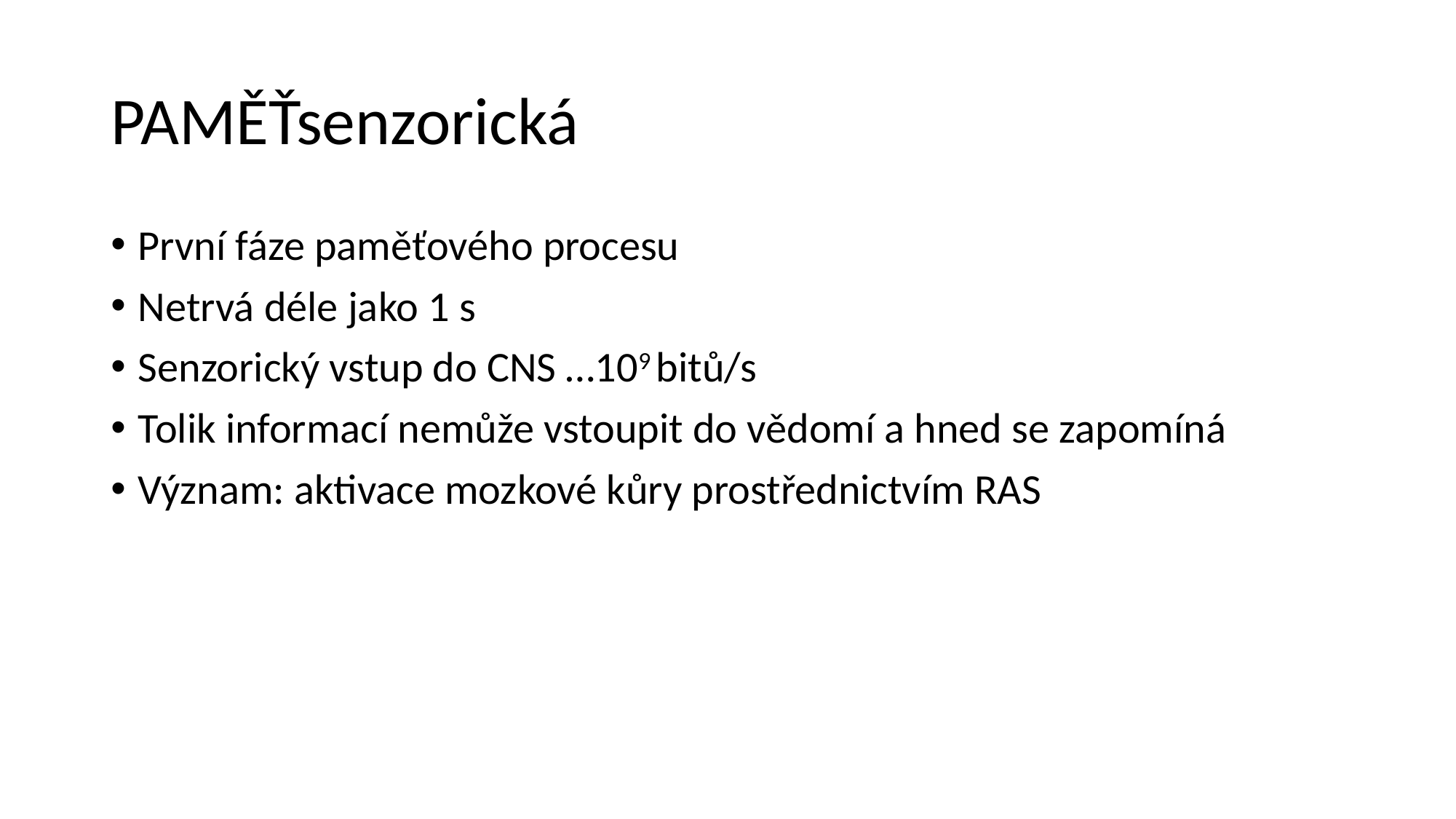

# PAMĚŤsenzorická
První fáze paměťového procesu
Netrvá déle jako 1 s
Senzorický vstup do CNS …109 bitů/s
Tolik informací nemůže vstoupit do vědomí a hned se zapomíná
Význam: aktivace mozkové kůry prostřednictvím RAS